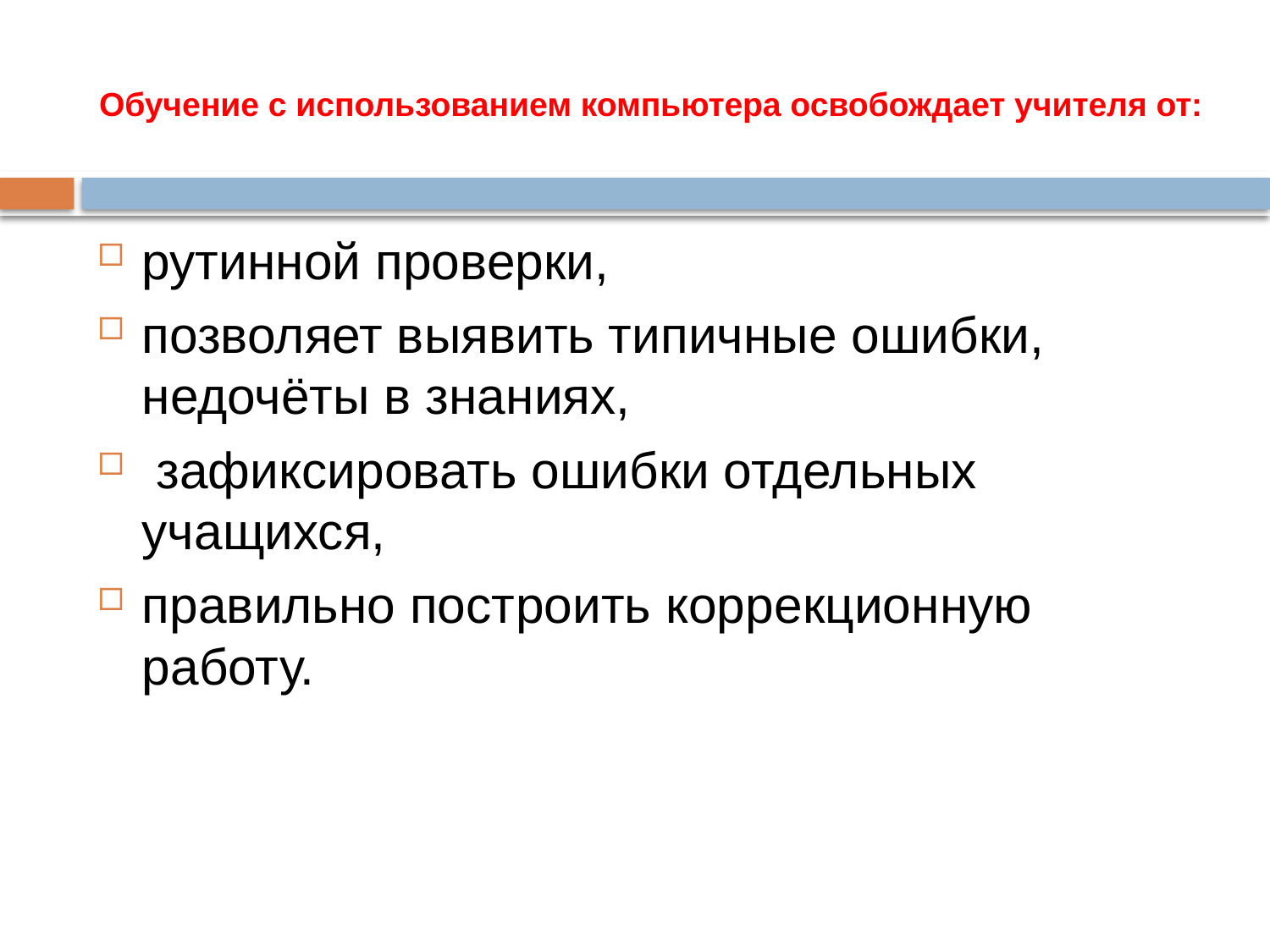

# Обучение с использованием компьютера освобождает учителя от:
рутинной проверки,
позволяет выявить типичные ошибки, недочёты в знаниях,
 зафиксировать ошибки отдельных учащихся,
правильно пост­роить коррекционную работу.